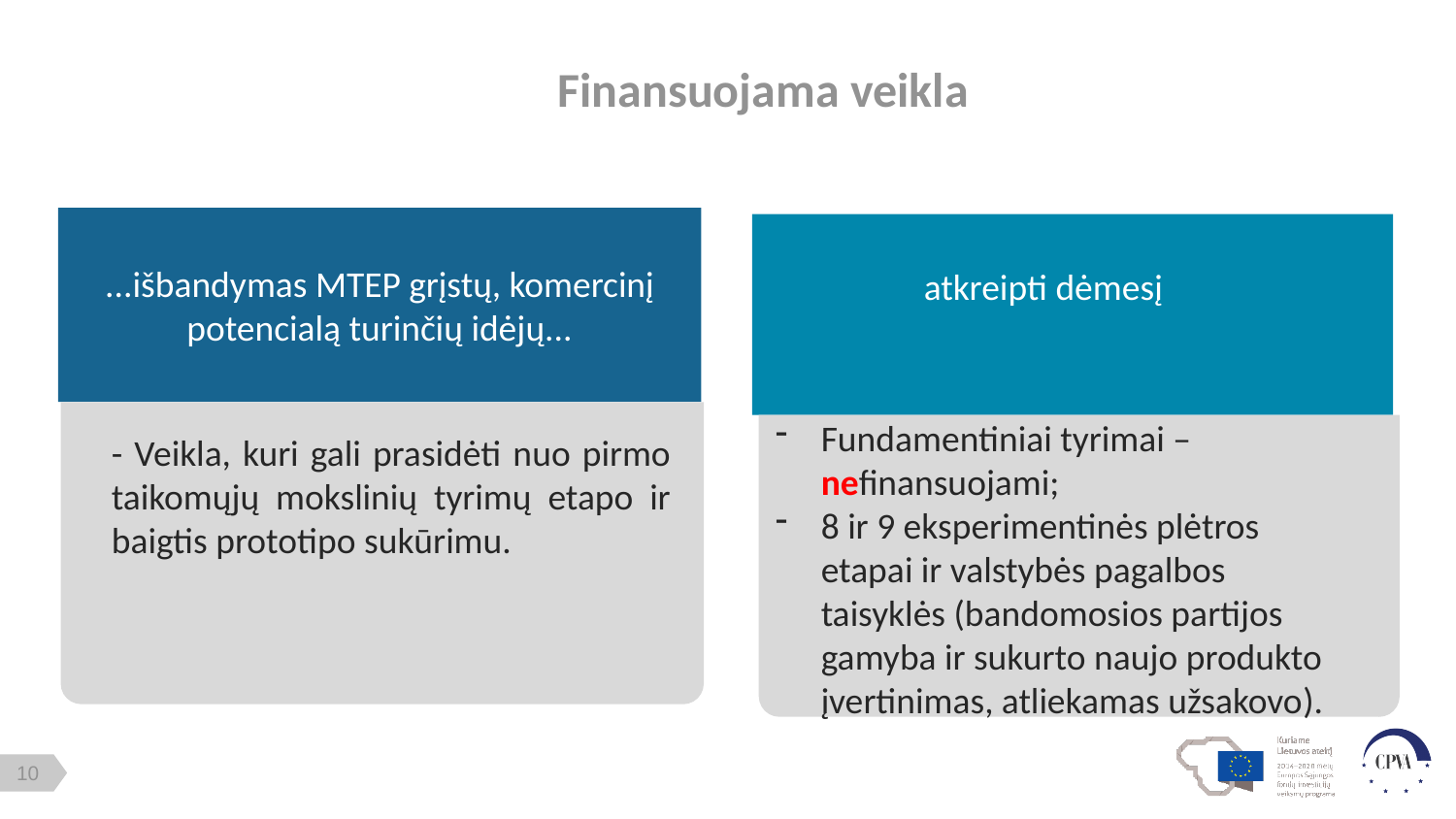

Finansuojama veikla
...išbandymas MTEP grįstų, komercinį potencialą turinčių idėjų...

atkreipti dėmesį

- Veikla, kuri gali prasidėti nuo pirmo taikomųjų mokslinių tyrimų etapo ir baigtis prototipo sukūrimu.

Fundamentiniai tyrimai –nefinansuojami;
8 ir 9 eksperimentinės plėtros etapai ir valstybės pagalbos taisyklės (bandomosios partijos gamyba ir sukurto naujo produkto įvertinimas, atliekamas užsakovo).